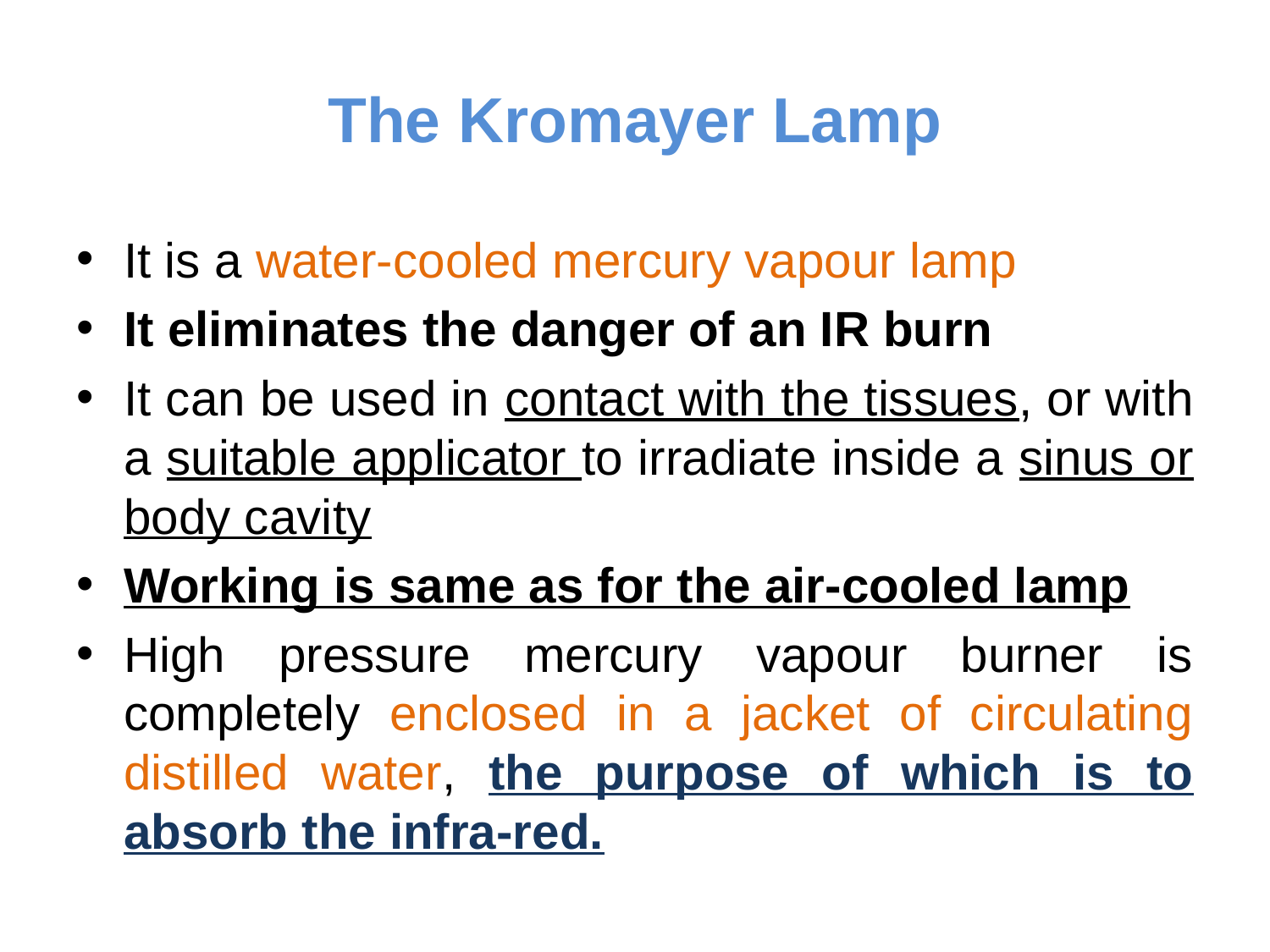

# The Kromayer Lamp
It is a water-cooled mercury vapour lamp
It eliminates the danger of an IR burn
It can be used in contact with the tissues, or with a suitable applicator to irradiate inside a sinus or body cavity
Working is same as for the air-cooled lamp
High pressure mercury vapour burner is completely enclosed in a jacket of circulating distilled water, the purpose of which is to absorb the infra-red.